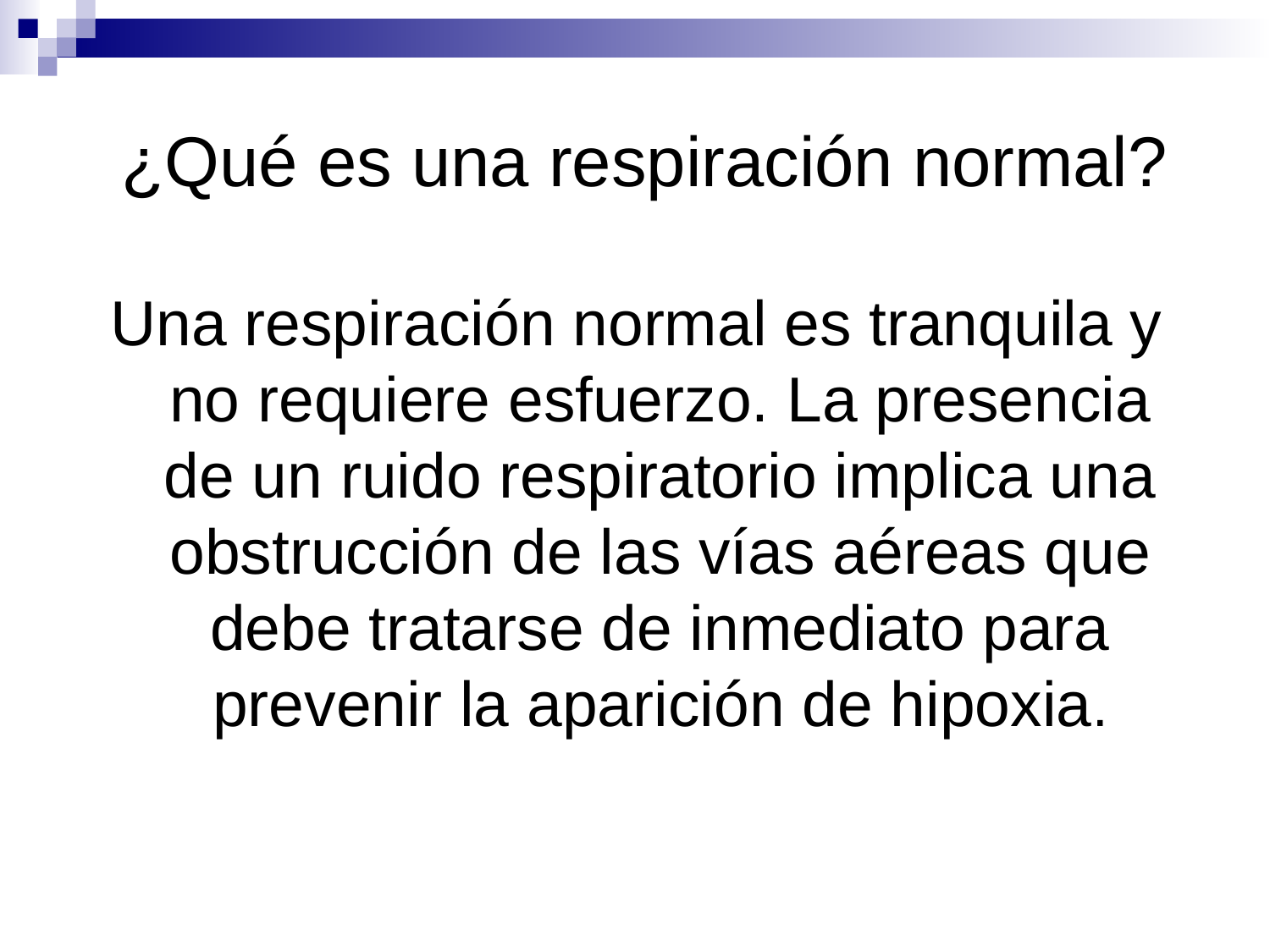

¿Qué es una respiración normal?
Una respiración normal es tranquila y no requiere esfuerzo. La presencia de un ruido respiratorio implica una obstrucción de las vías aéreas que debe tratarse de inmediato para prevenir la aparición de hipoxia.